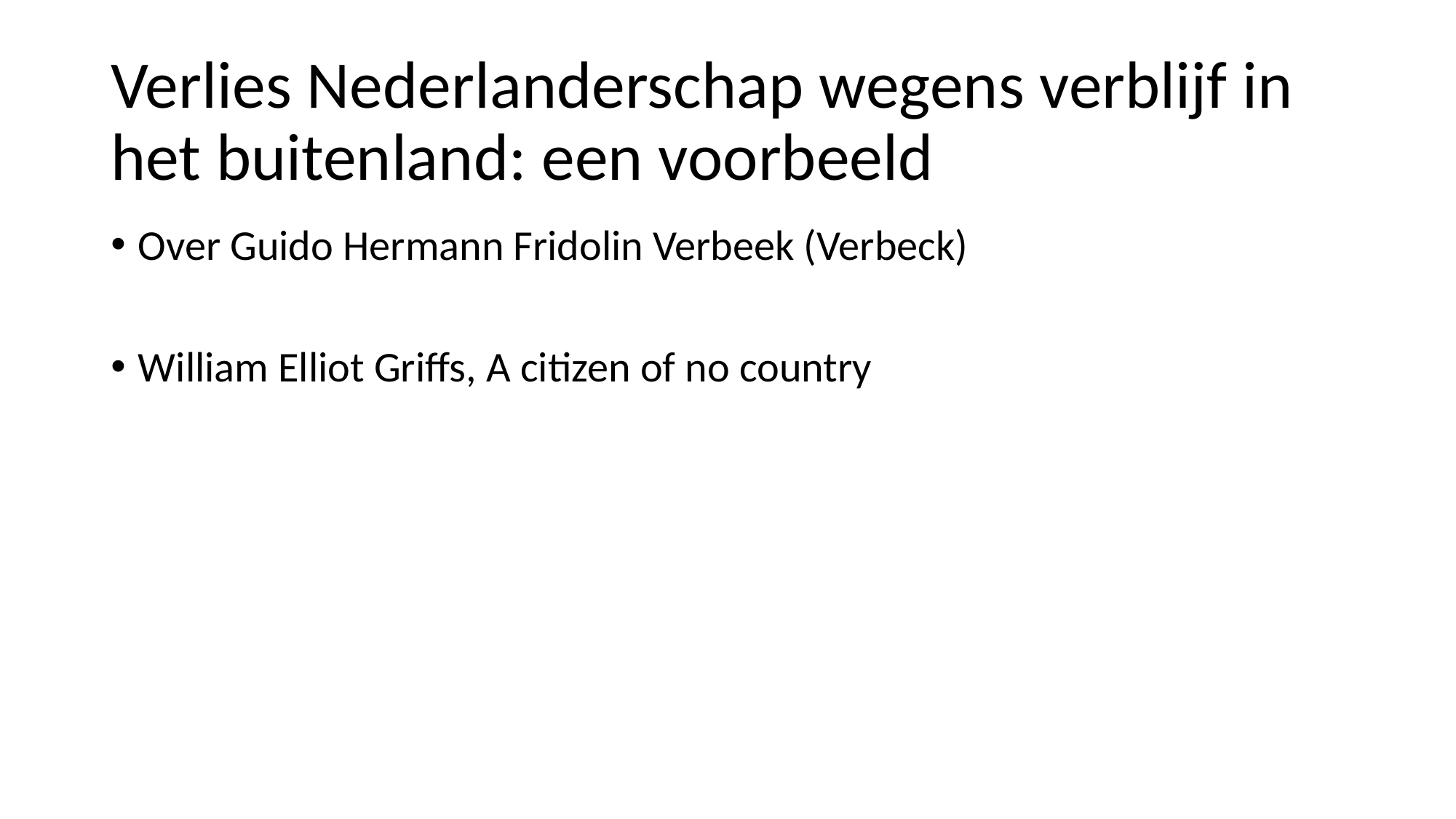

# Verlies Nederlanderschap wegens verblijf in het buitenland: een voorbeeld
Over Guido Hermann Fridolin Verbeek (Verbeck)

William Elliot Griffs, A citizen of no country